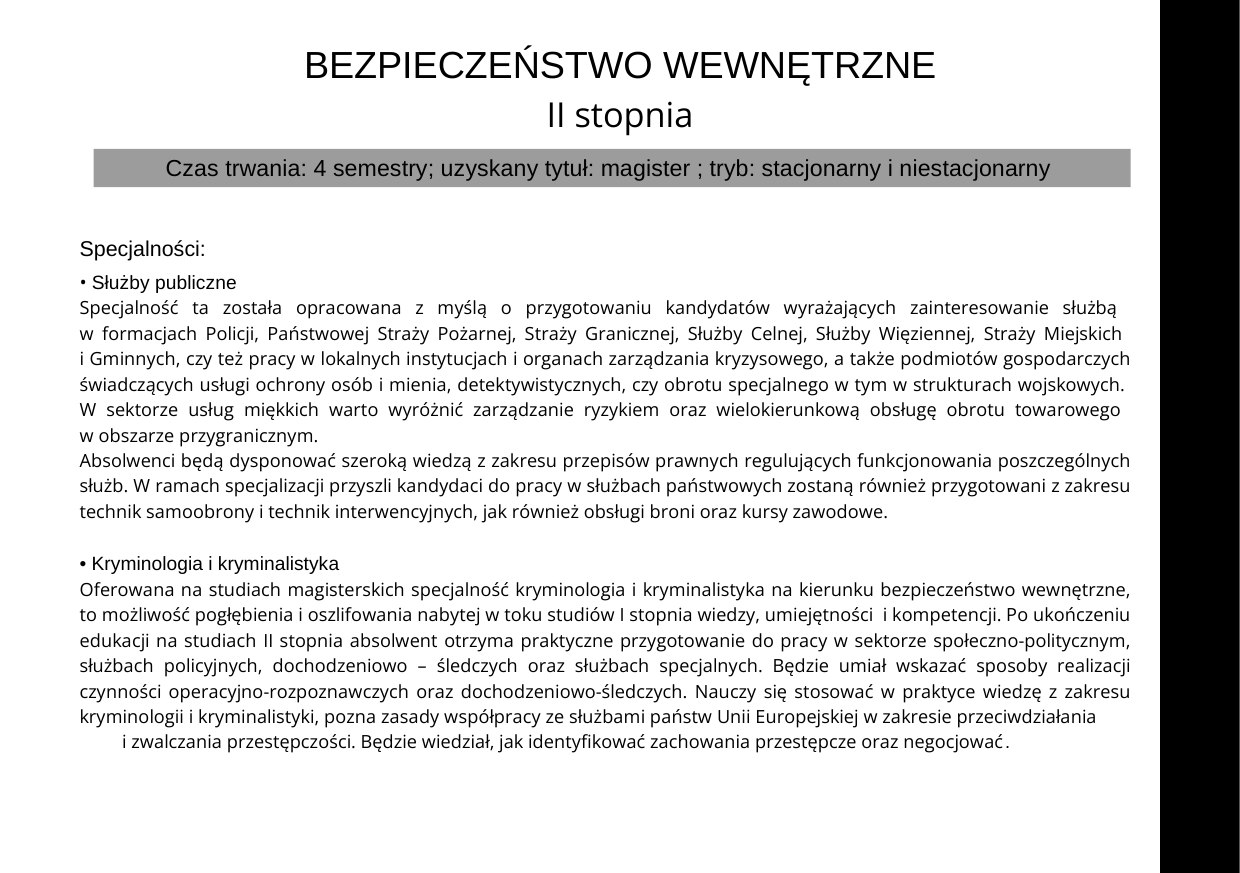

BEZPIECZEŃSTWO WEWNĘTRZNE
II stopnia

Czas trwania: 4 semestry; uzyskany tytuł: magister ; tryb: stacjonarny i niestacjonarny

Specjalności:
• Służby publiczne
Specjalność ta została opracowana z myślą o przygotowaniu kandydatów wyrażających zainteresowanie służbą
w formacjach Policji, Państwowej Straży Pożarnej, Straży Granicznej, Służby Celnej, Służby Więziennej, Straży Miejskich
i Gminnych, czy też pracy w lokalnych instytucjach i organach zarządzania kryzysowego, a także podmiotów gospodarczych świadczących usługi ochrony osób i mienia, detektywistycznych, czy obrotu specjalnego w tym w strukturach wojskowych.
W sektorze usług miękkich warto wyróżnić zarządzanie ryzykiem oraz wielokierunkową obsługę obrotu towarowego
w obszarze przygranicznym.
Absolwenci będą dysponować szeroką wiedzą z zakresu przepisów prawnych regulujących funkcjonowania poszczególnych służb. W ramach specjalizacji przyszli kandydaci do pracy w służbach państwowych zostaną również przygotowani z zakresu technik samoobrony i technik interwencyjnych, jak również obsługi broni oraz kursy zawodowe.

• Kryminologia i kryminalistyka
Oferowana na studiach magisterskich specjalność kryminologia i kryminalistyka na kierunku bezpieczeństwo wewnętrzne, to możliwość pogłębienia i oszlifowania nabytej w toku studiów I stopnia wiedzy, umiejętności  i kompetencji. Po ukończeniu edukacji na studiach II stopnia absolwent otrzyma praktyczne przygotowanie do pracy w sektorze społeczno-politycznym, służbach policyjnych, dochodzeniowo – śledczych oraz służbach specjalnych. Będzie umiał wskazać sposoby realizacji czynności operacyjno-rozpoznawczych oraz dochodzeniowo-śledczych. Nauczy się stosować w praktyce wiedzę z zakresu kryminologii i kryminalistyki, pozna zasady współpracy ze służbami państw Unii Europejskiej w zakresie przeciwdziałania                 i zwalczania przestępczości. Będzie wiedział, jak identyfikować zachowania przestępcze oraz negocjować.